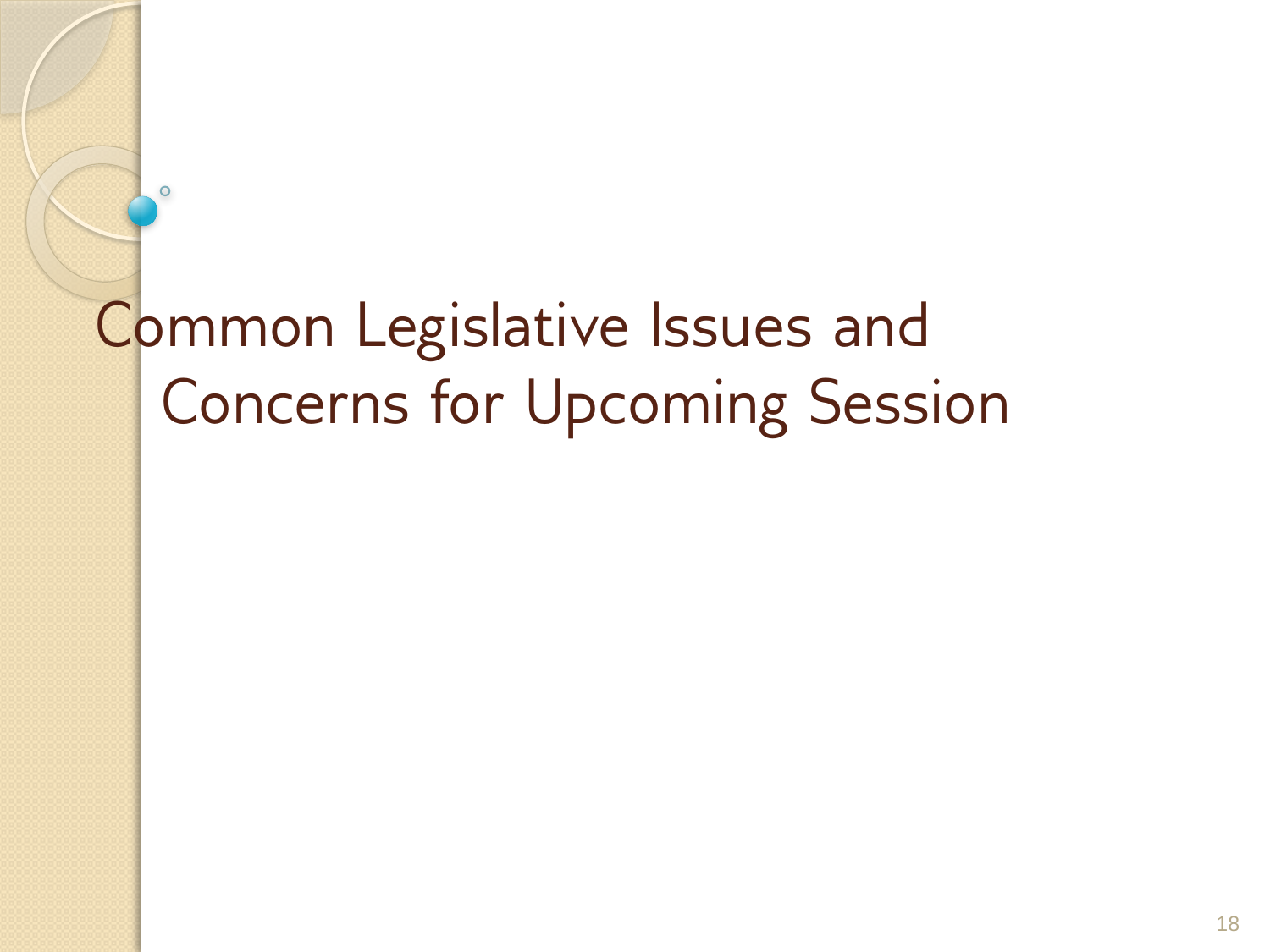

# Common Legislative Issues and Concerns for Upcoming Session
18